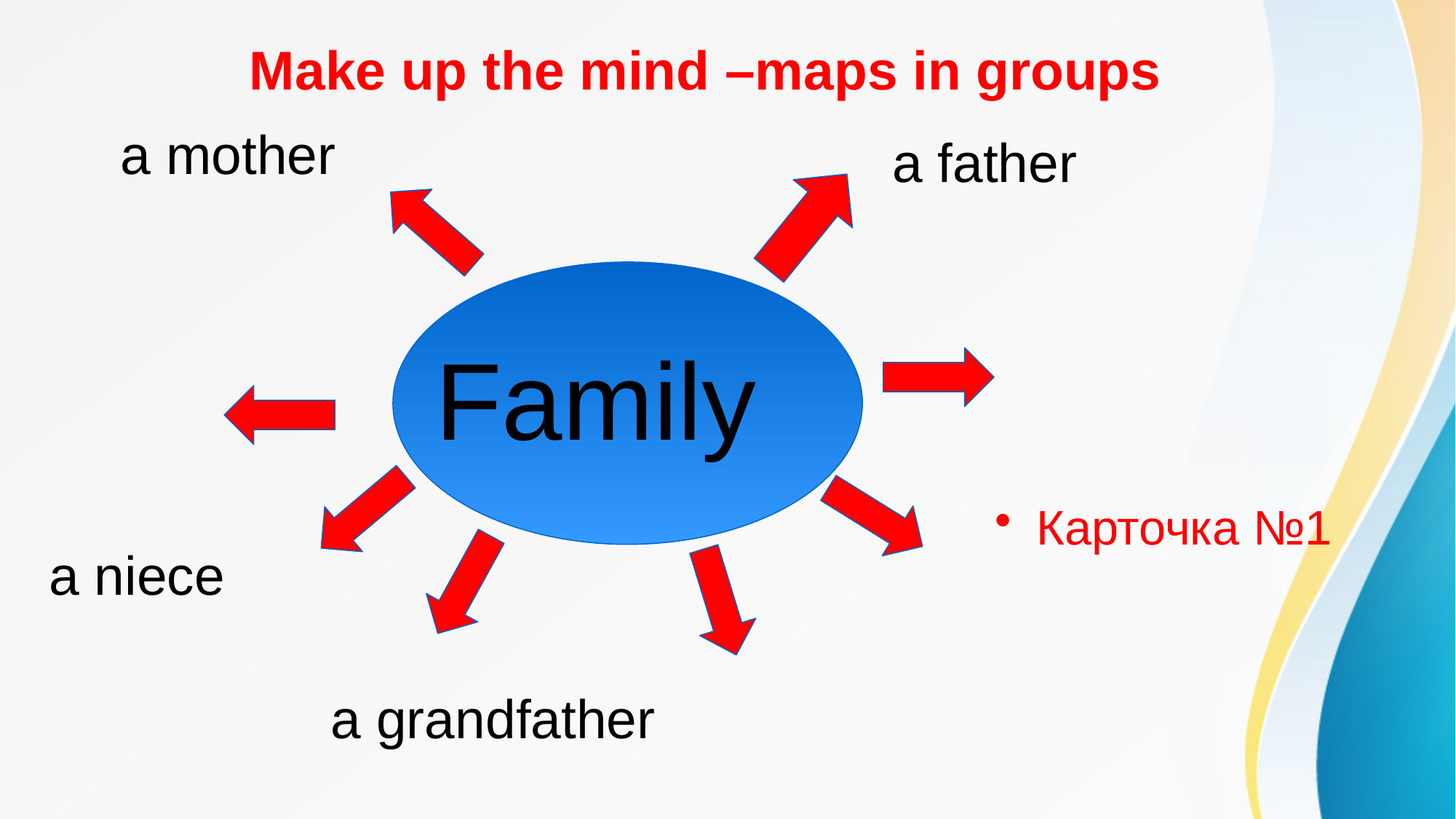

Make up the mind –maps in groups
# a mother
a father

Family
Карточка №1
a niece
a grandfather